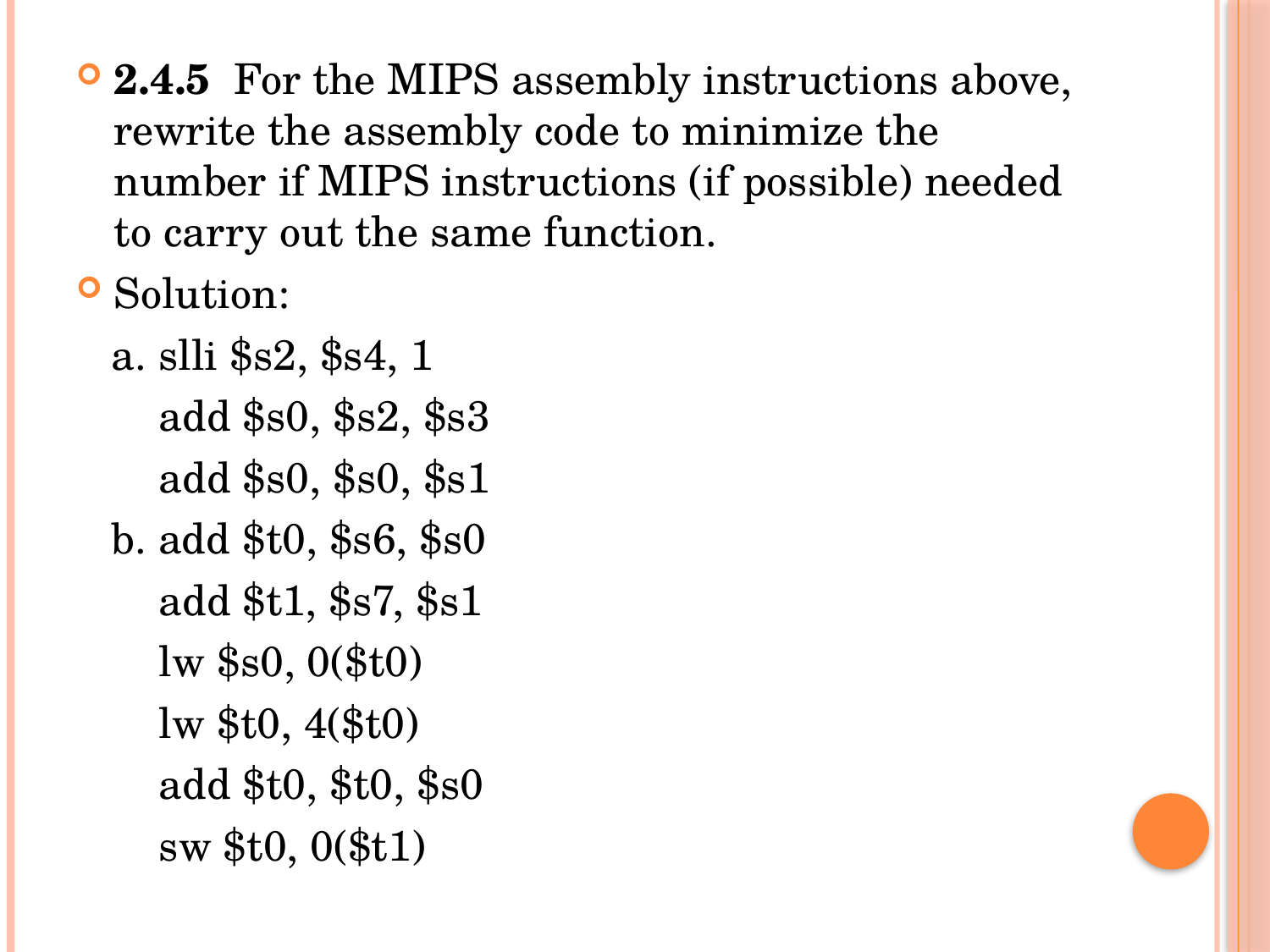

2.4.5  For the MIPS assembly instructions above, rewrite the assembly code to minimize the number if MIPS instructions (if possible) needed to carry out the same function.
Solution:
   a. slli $s2, $s4, 1
       add $s0, $s2, $s3
       add $s0, $s0, $s1
   b. add $t0, $s6, $s0
       add $t1, $s7, $s1
       lw $s0, 0($t0)
       lw $t0, 4($t0)
       add $t0, $t0, $s0
       sw $t0, 0($t1)